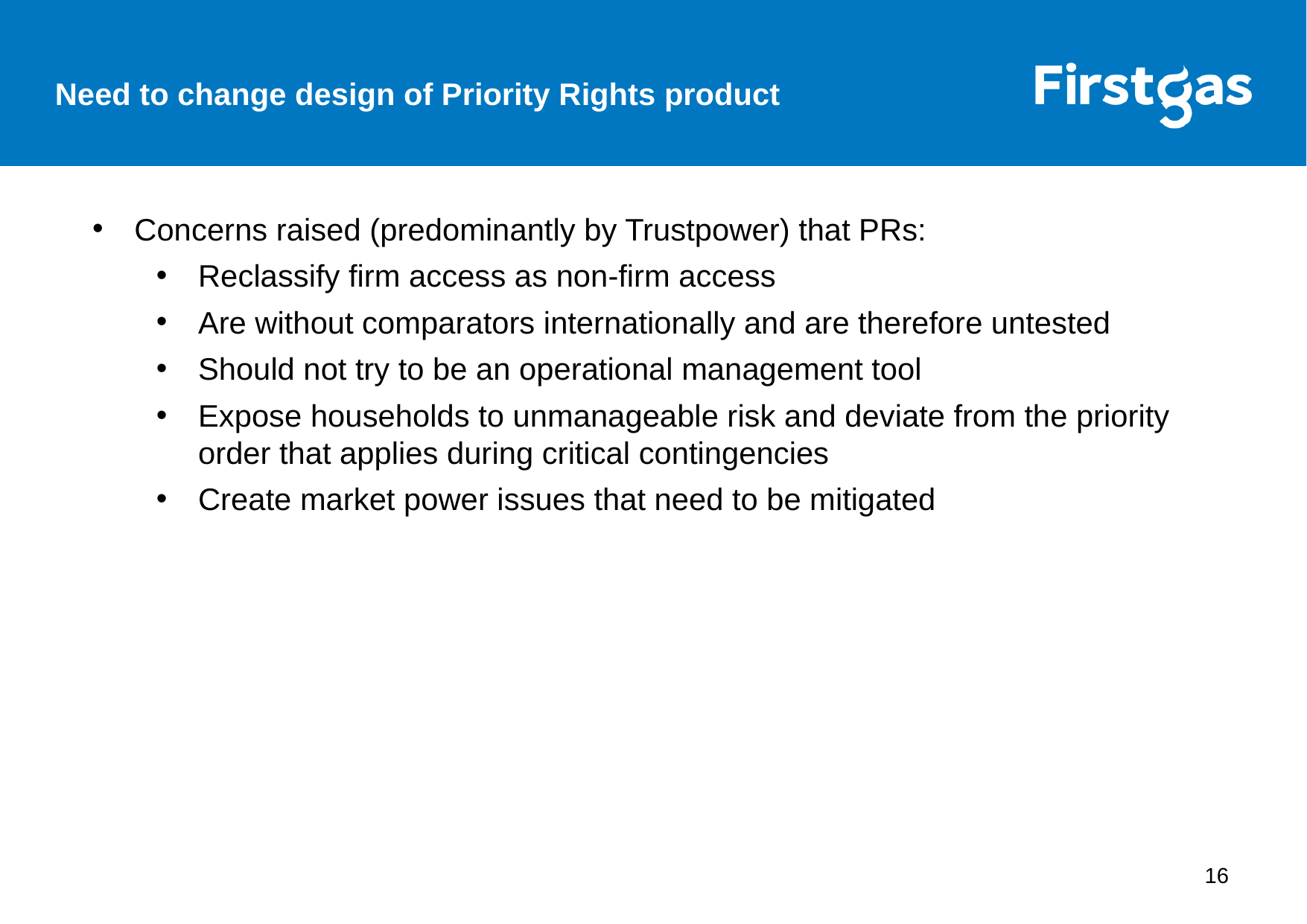

Need to change design of Priority Rights product
Concerns raised (predominantly by Trustpower) that PRs:
Reclassify firm access as non-firm access
Are without comparators internationally and are therefore untested
Should not try to be an operational management tool
Expose households to unmanageable risk and deviate from the priority order that applies during critical contingencies
Create market power issues that need to be mitigated
16